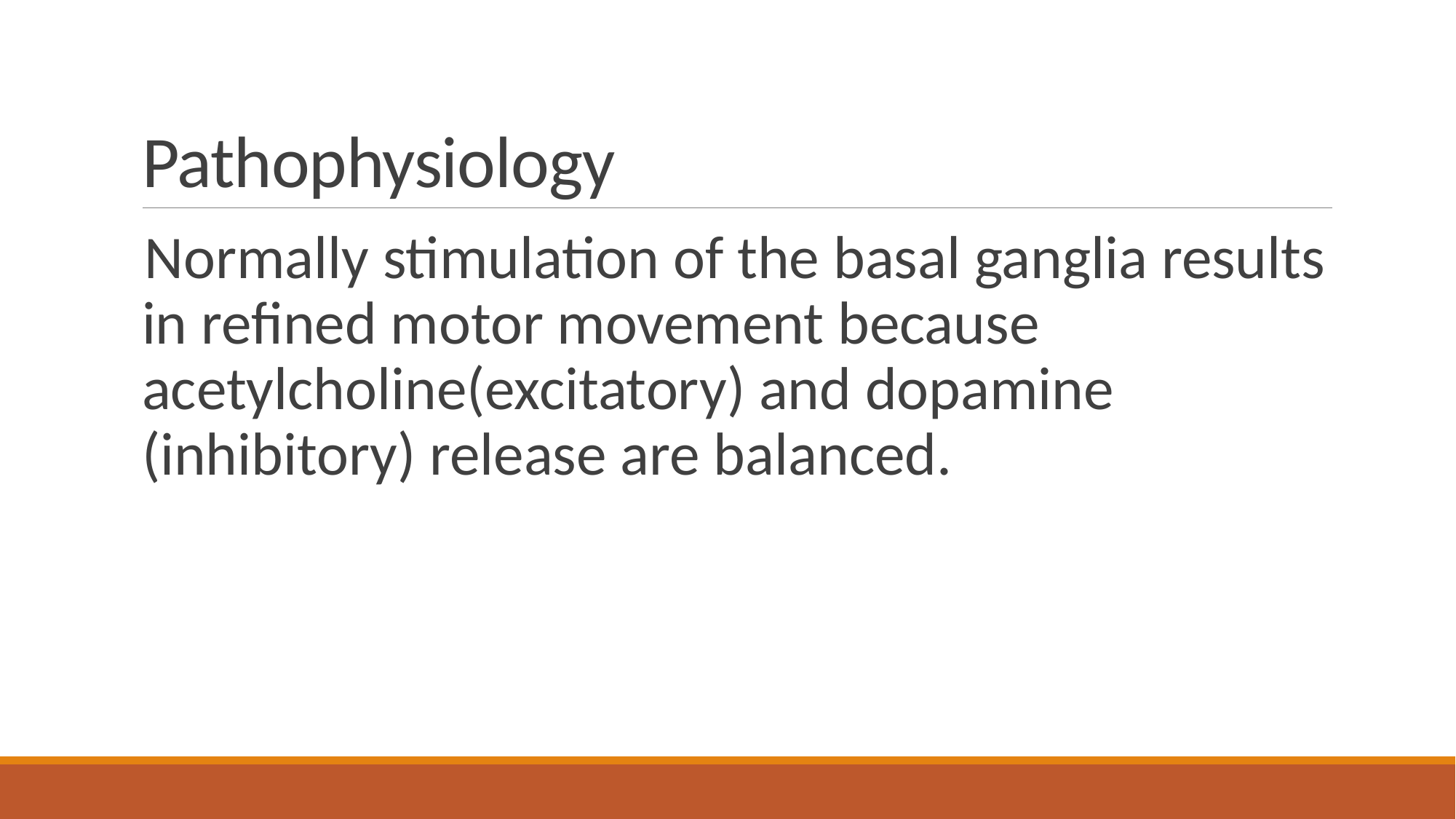

# Pathophysiology
Normally stimulation of the basal ganglia results in refined motor movement because acetylcholine(excitatory) and dopamine (inhibitory) release are balanced.